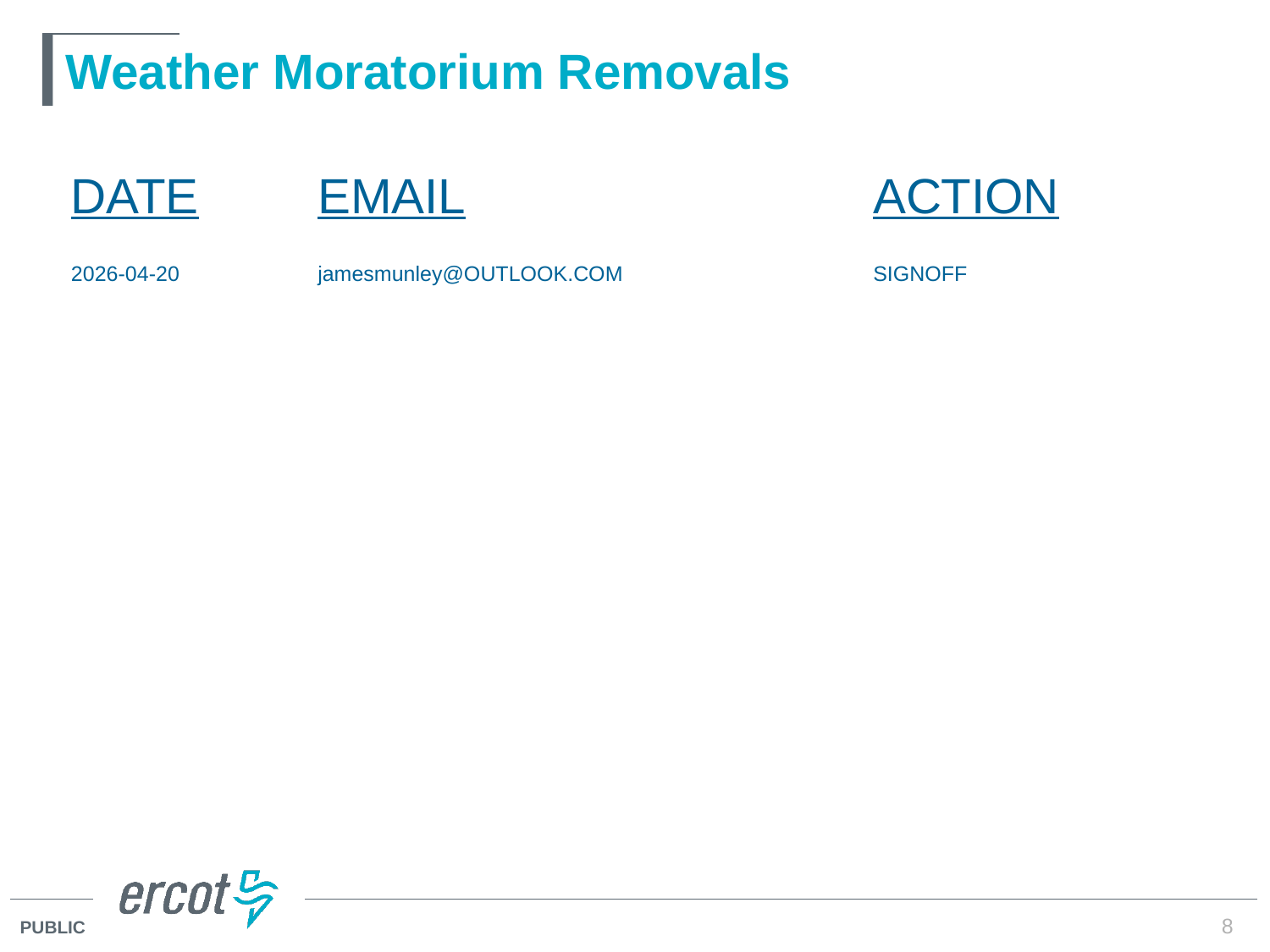

# Weather Moratorium Removals
| DATE | EMAIL | ACTION |
| --- | --- | --- |
| 2026-04-20 | jamesmunley@OUTLOOK.COM | SIGNOFF |
8